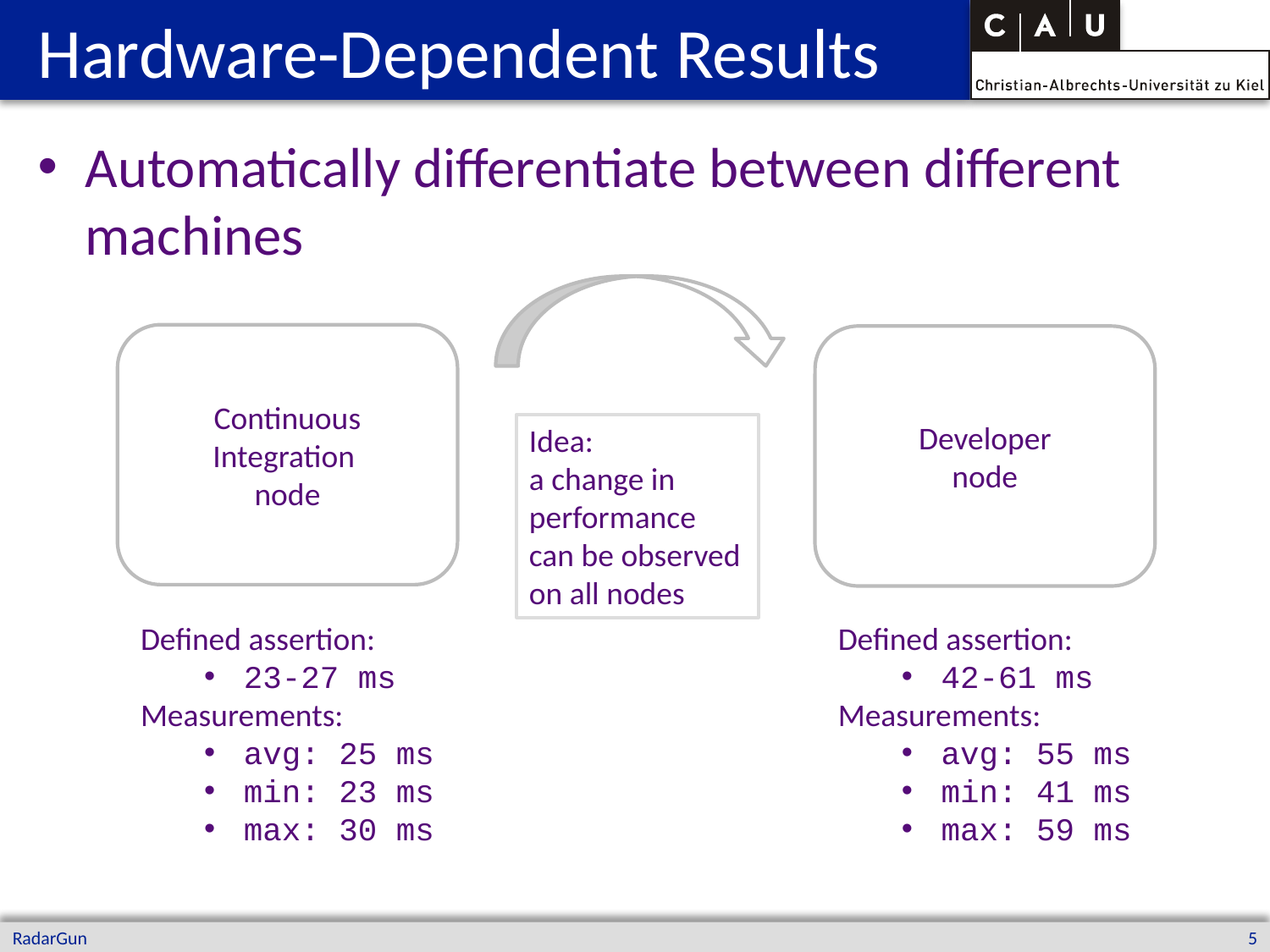

# Hardware-Dependent Results
Automatically differentiate between different machines

Continuous Integration
node
Defined assertion:
23-27 ms
Measurements:
avg: 25 ms
min: 23 ms
max: 30 ms
Developer
node
Defined assertion:
42-61 ms
Measurements:
avg: 55 ms
min: 41 ms
max: 59 ms
Idea:
a change in performance can be observed on all nodes
RadarGun
5